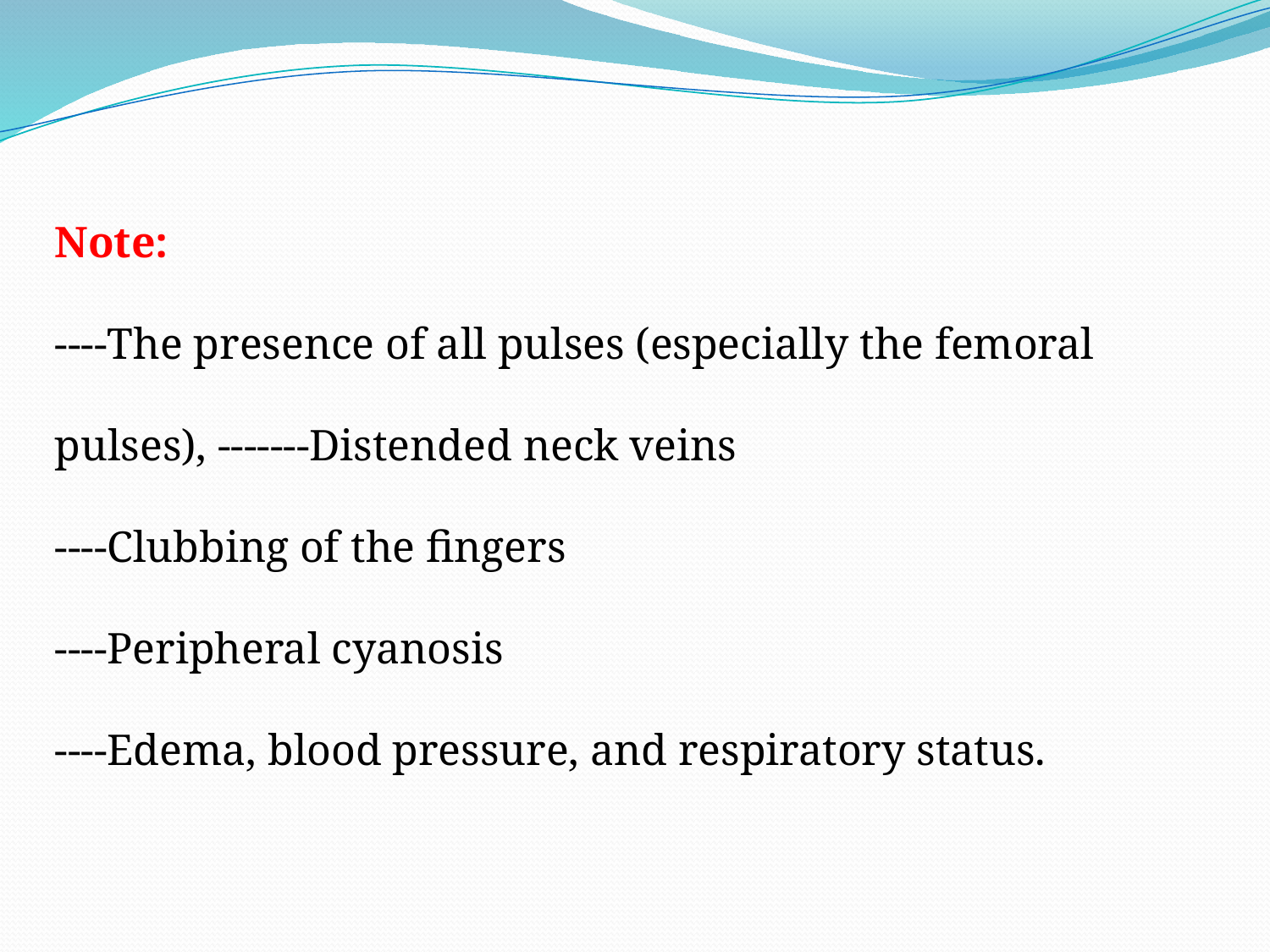

Note:
----The presence of all pulses (especially the femoral pulses), -------Distended neck veins
----Clubbing of the fingers
----Peripheral cyanosis
----Edema, blood pressure, and respiratory status.